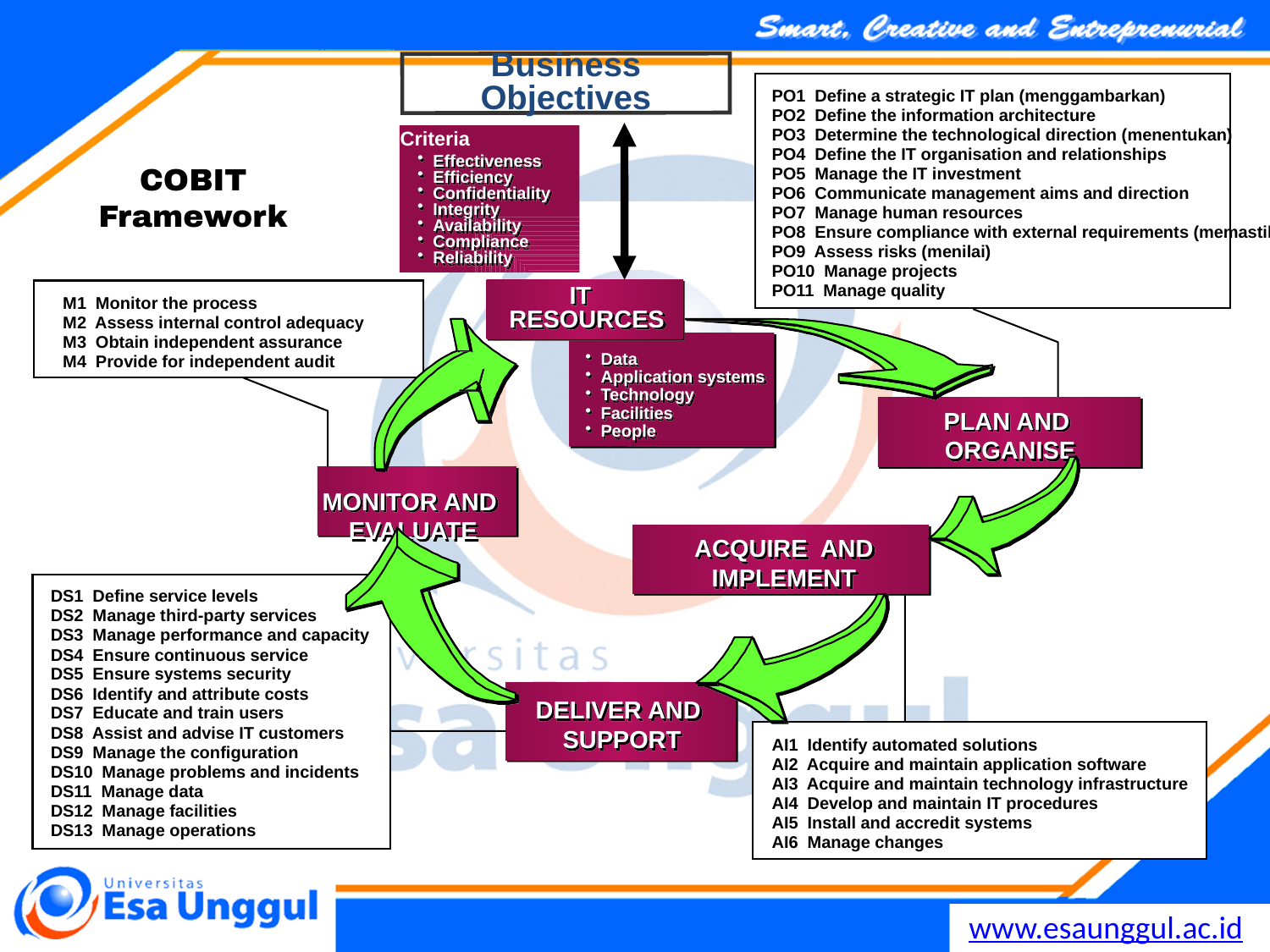

Business Objectives

PO1  Define a strategic IT plan (menggambarkan)
PO2  Define the information architecture
PO3  Determine the technological direction (menentukan)
PO4  Define the IT organisation and relationships
PO5  Manage the IT investment
PO6  Communicate management aims and direction
PO7  Manage human resources
PO8  Ensure compliance with external requirements (memastikan)
PO9  Assess risks (menilai)
PO10  Manage projects
PO11  Manage quality

Criteria
Effectiveness
Efficiency
Confidentiality
Integrity
Availability
Compliance
Reliability
COBIT
Framework

IT
RESOURCES

Data
Application systems
Technology
Facilities
People

PLAN AND
ORGANISE

MONITOR AND
EVALUATE

ACQUIRE  AND
IMPLEMENT

DELIVER AND  SUPPORT

M1  Monitor the process
M2  Assess internal control adequacy
M3  Obtain independent assurance
M4  Provide for independent audit

DS1  Define service levels
DS2  Manage third-party services
DS3  Manage performance and capacity
DS4  Ensure continuous service
DS5  Ensure systems security
DS6  Identify and attribute costs
DS7  Educate and train users
DS8  Assist and advise IT customers
DS9  Manage the configuration
DS10  Manage problems and incidents
DS11  Manage data
DS12  Manage facilities
DS13  Manage operations

AI1  Identify automated solutions
AI2  Acquire and maintain application software
AI3  Acquire and maintain technology infrastructure
AI4  Develop and maintain IT procedures
AI5  Install and accredit systems
AI6  Manage changes